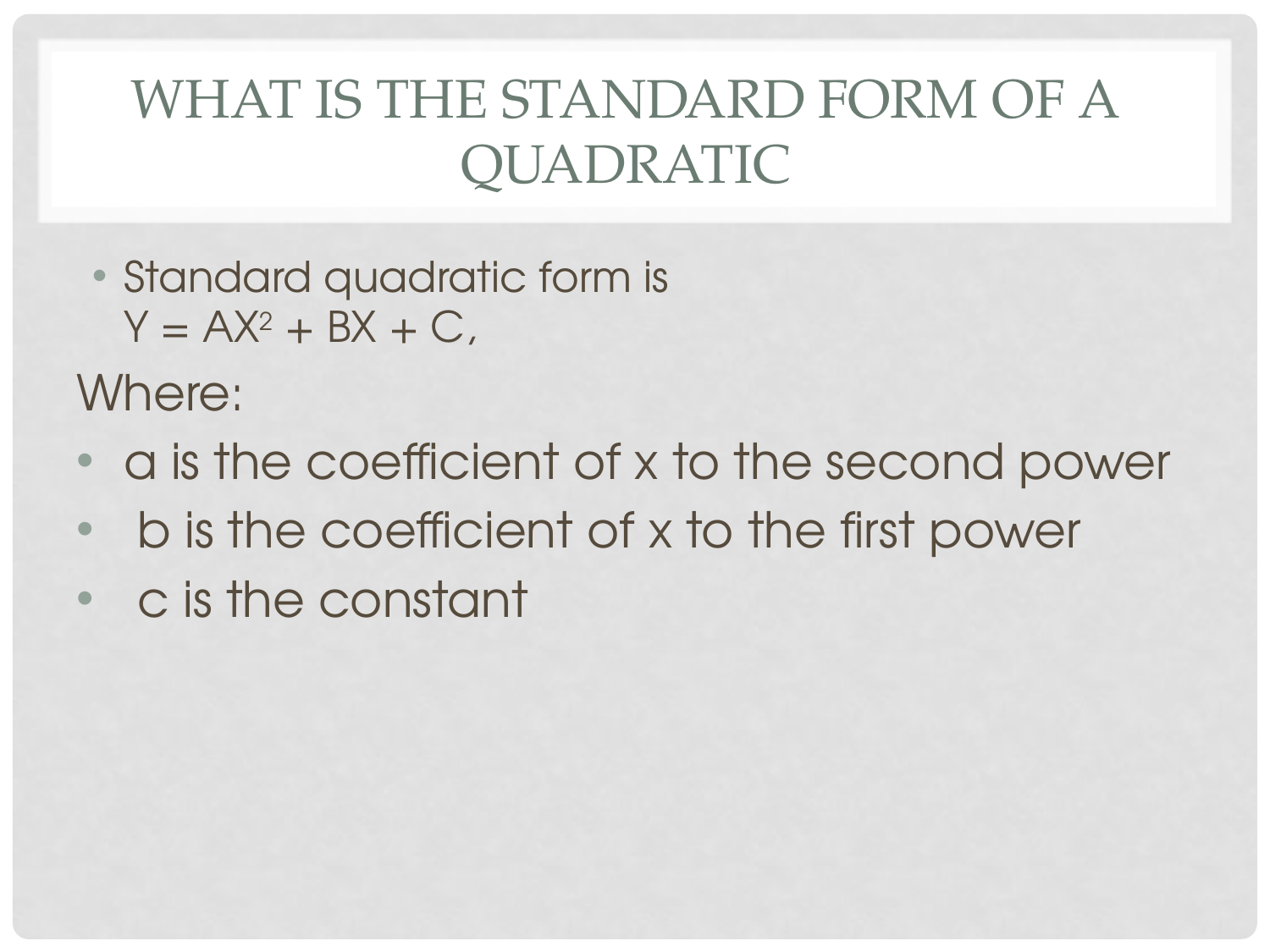

# What is the standard form of a  Quadratic
Standard quadratic form is
Y = AX2 + BX + C,
Where:
a is the coefficient of x to the second power
 b is the coefficient of x to the first power
 c is the constant